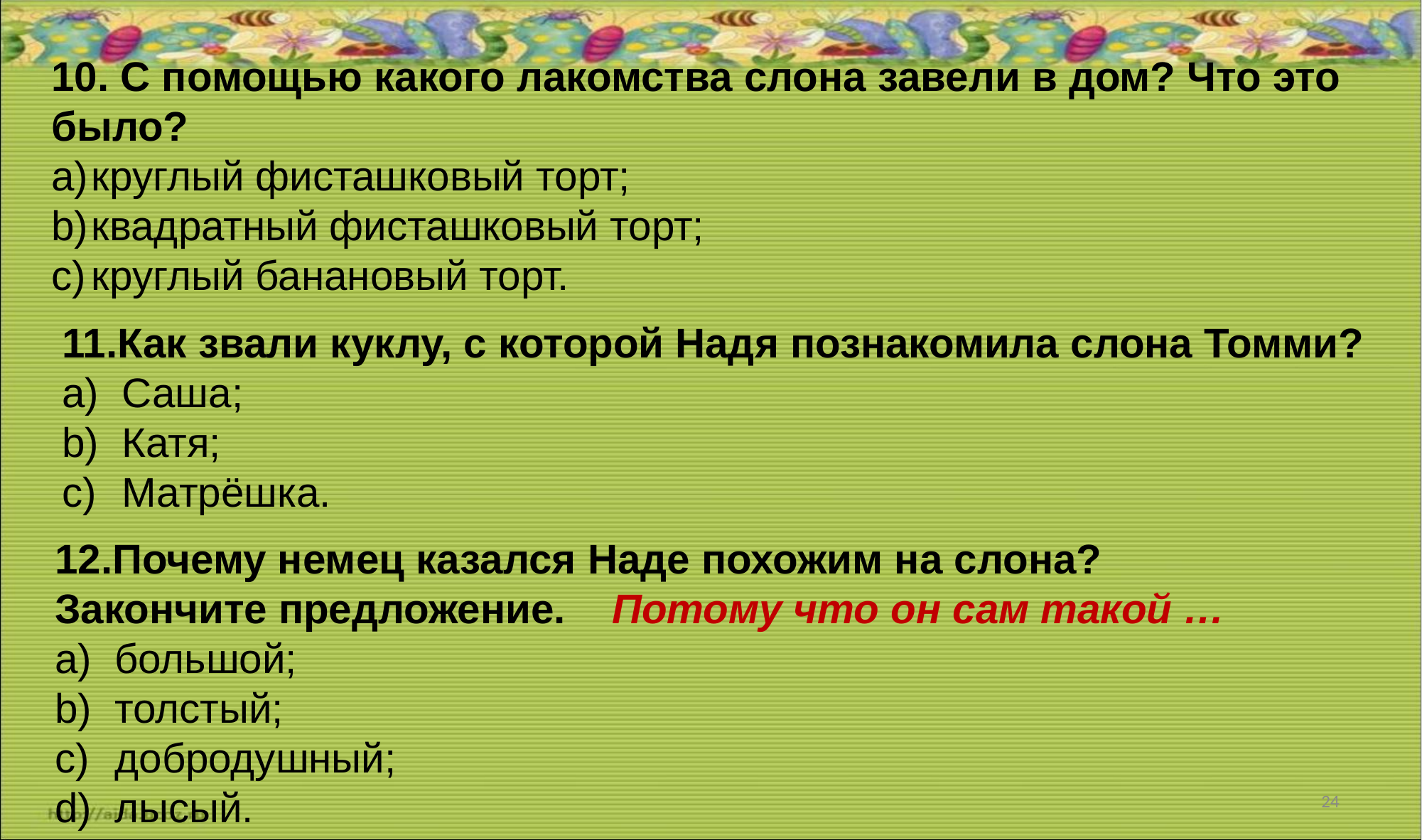

10. С помощью какого лакомства слона завели в дом? Что это было?
круглый фисташковый торт;
квадратный фисташковый торт;
круглый банановый торт.
11.Как звали куклу, с которой Надя познакомила слона Томми?
Саша;
Катя;
Матрёшка.
12.Почему немец казался Наде похожим на слона? Закончите предложение.    Потому что он сам такой …
большой;
толстый;
добродушный;
лысый.
24